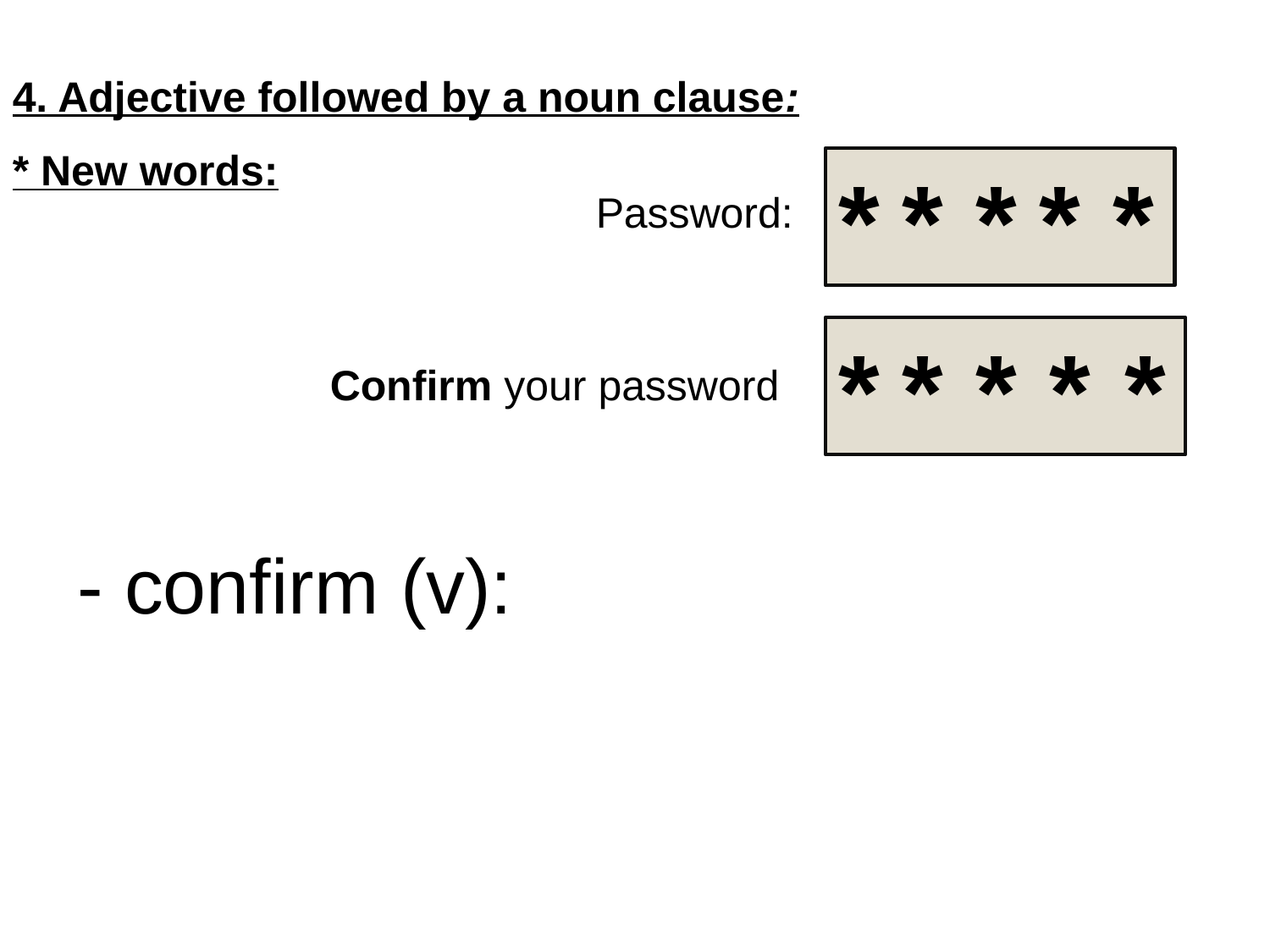

4. Adjective followed by a noun clause:
* New words:

*
*
*
*
*
Password:

*
*
*
*
*
Confirm your password
 - confirm (v):